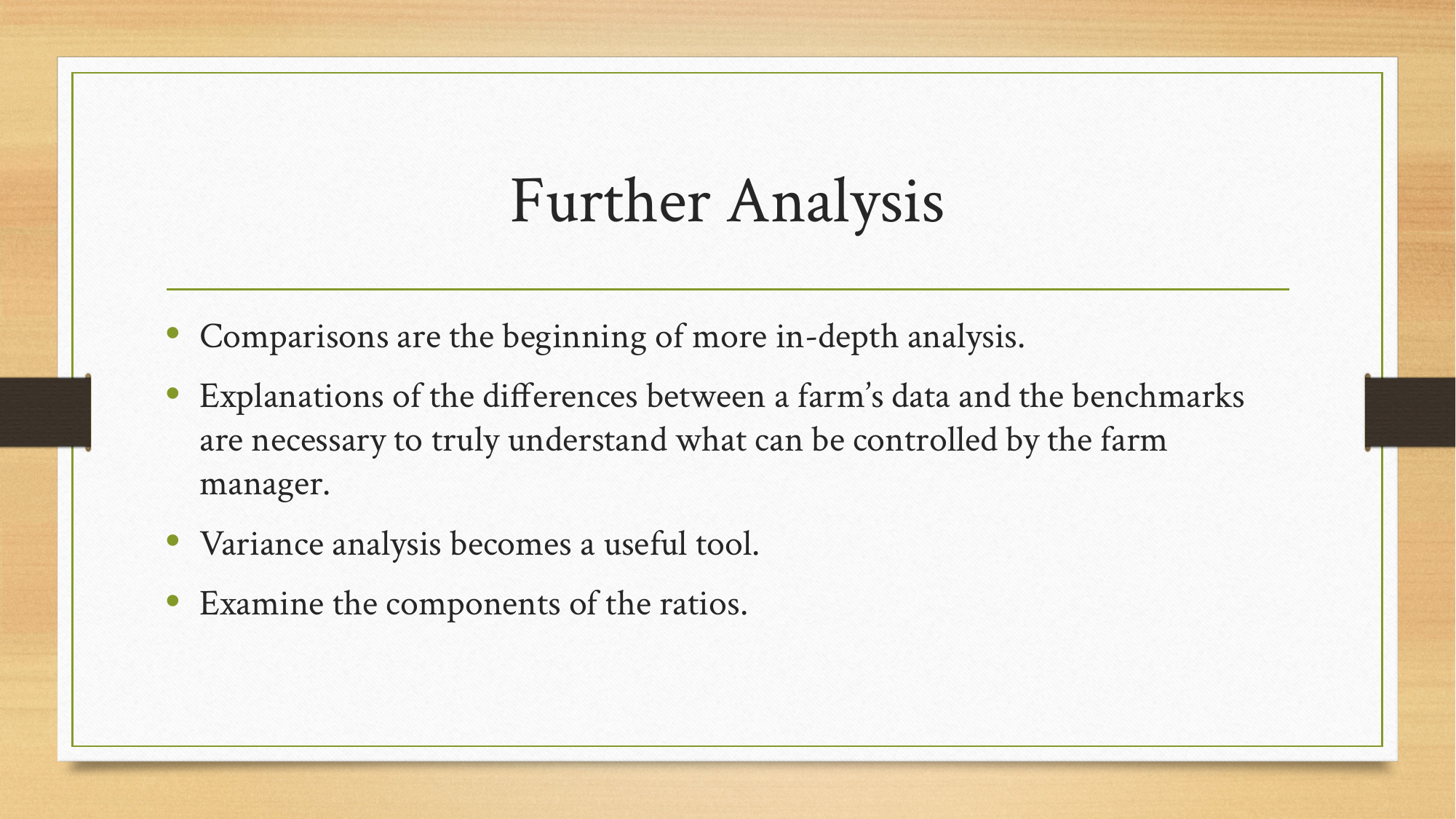

# Further Analysis
Comparisons are the beginning of more in-depth analysis.
Explanations of the differences between a farm’s data and the benchmarks are necessary to truly understand what can be controlled by the farm manager.
Variance analysis becomes a useful tool.
Examine the components of the ratios.